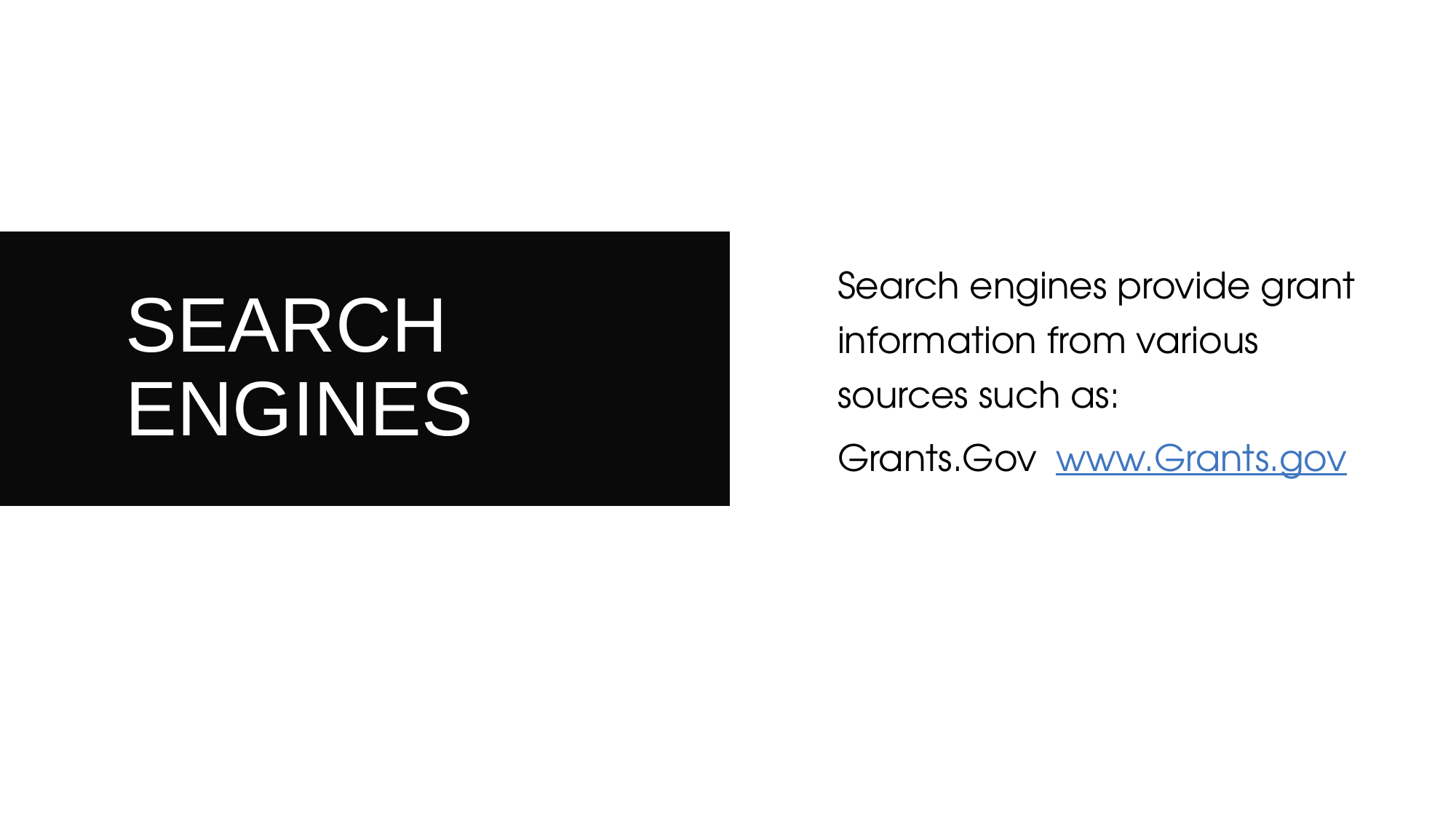

Search engines provide grant information from various sources such as:
Grants.Gov	www.Grants.gov
# SEARCH ENGINES